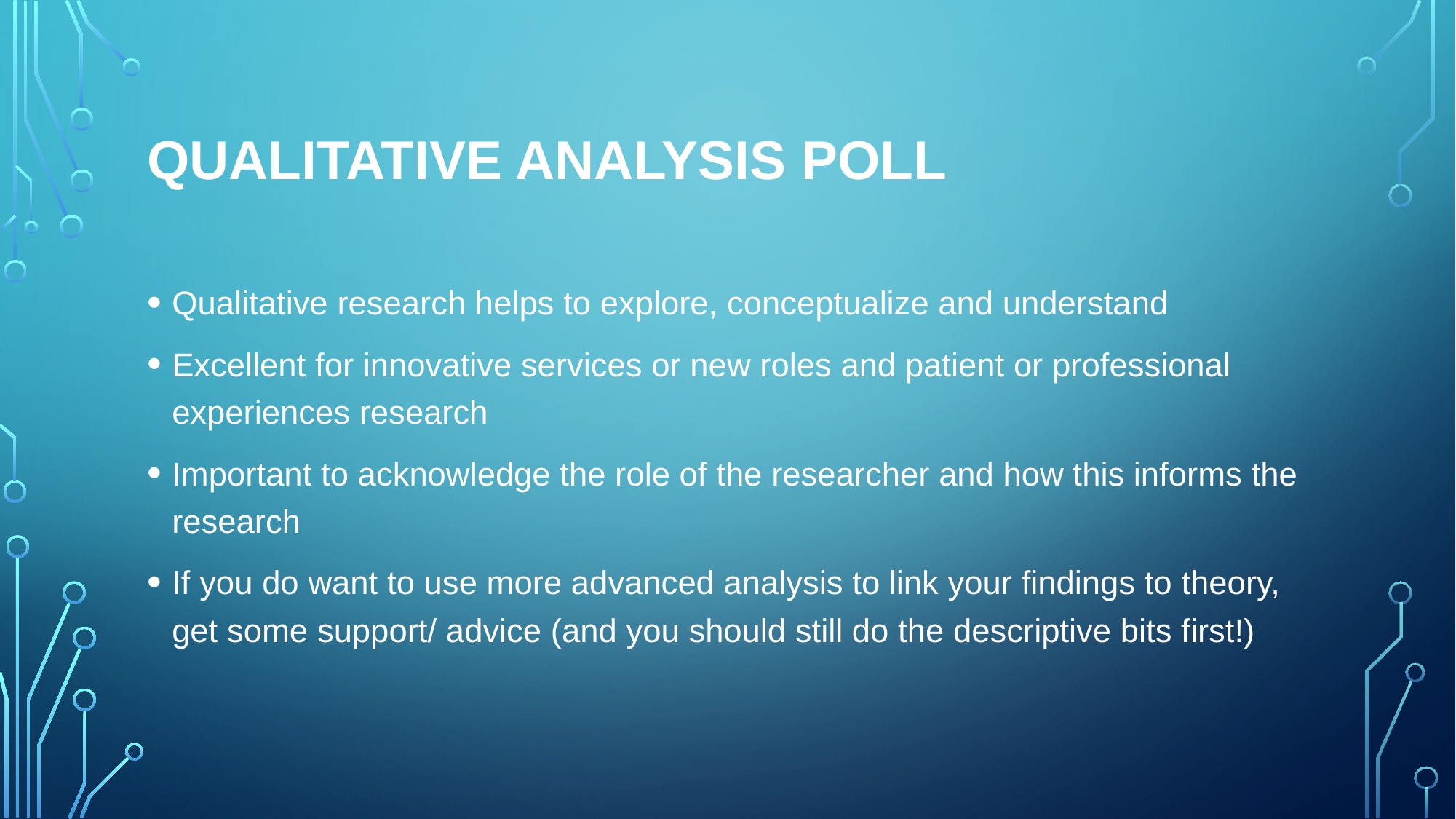

# Qualitative analysis poll
Qualitative research helps to explore, conceptualize and understand
Excellent for innovative services or new roles and patient or professional experiences research
Important to acknowledge the role of the researcher and how this informs the research
If you do want to use more advanced analysis to link your findings to theory, get some support/ advice (and you should still do the descriptive bits first!)